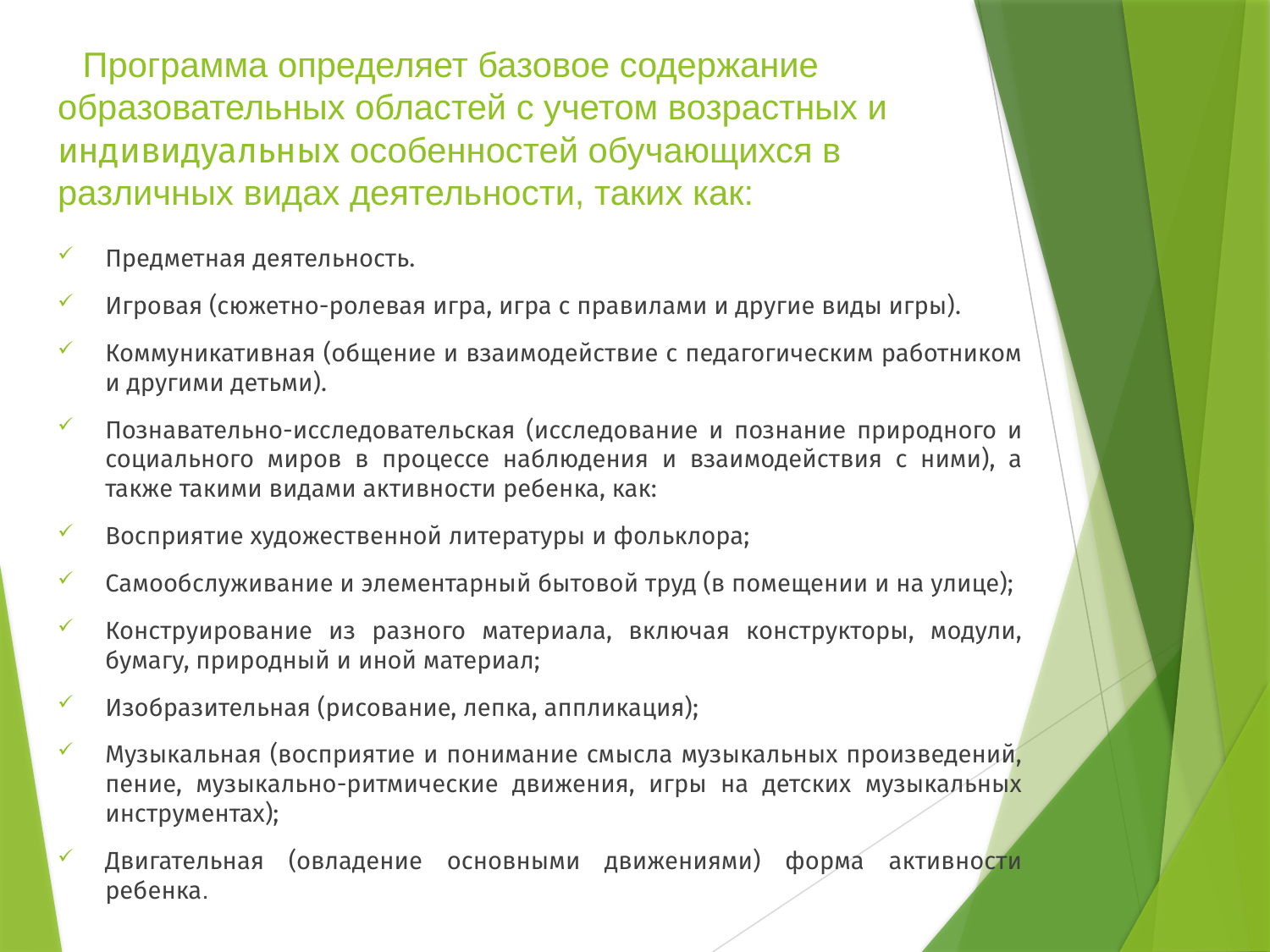

# Программа определяет базовое содержание образовательных областей с учетом возрастных и индивидуальных особенностей обучающихся в различных видах деятельности, таких как:
Предметная деятельность.
Игровая (сюжетно-ролевая игра, игра с правилами и другие виды игры).
Коммуникативная (общение и взаимодействие с педагогическим работником и другими детьми).
Познавательно-исследовательская (исследование и познание природного и социального миров в процессе наблюдения и взаимодействия с ними), а также такими видами активности ребенка, как:
Восприятие художественной литературы и фольклора;
Самообслуживание и элементарный бытовой труд (в помещении и на улице);
Конструирование из разного материала, включая конструкторы, модули, бумагу, природный и иной материал;
Изобразительная (рисование, лепка, аппликация);
Музыкальная (восприятие и понимание смысла музыкальных произведений, пение, музыкально-ритмические движения, игры на детских музыкальных инструментах);
Двигательная (овладение основными движениями) форма активности ребенка.